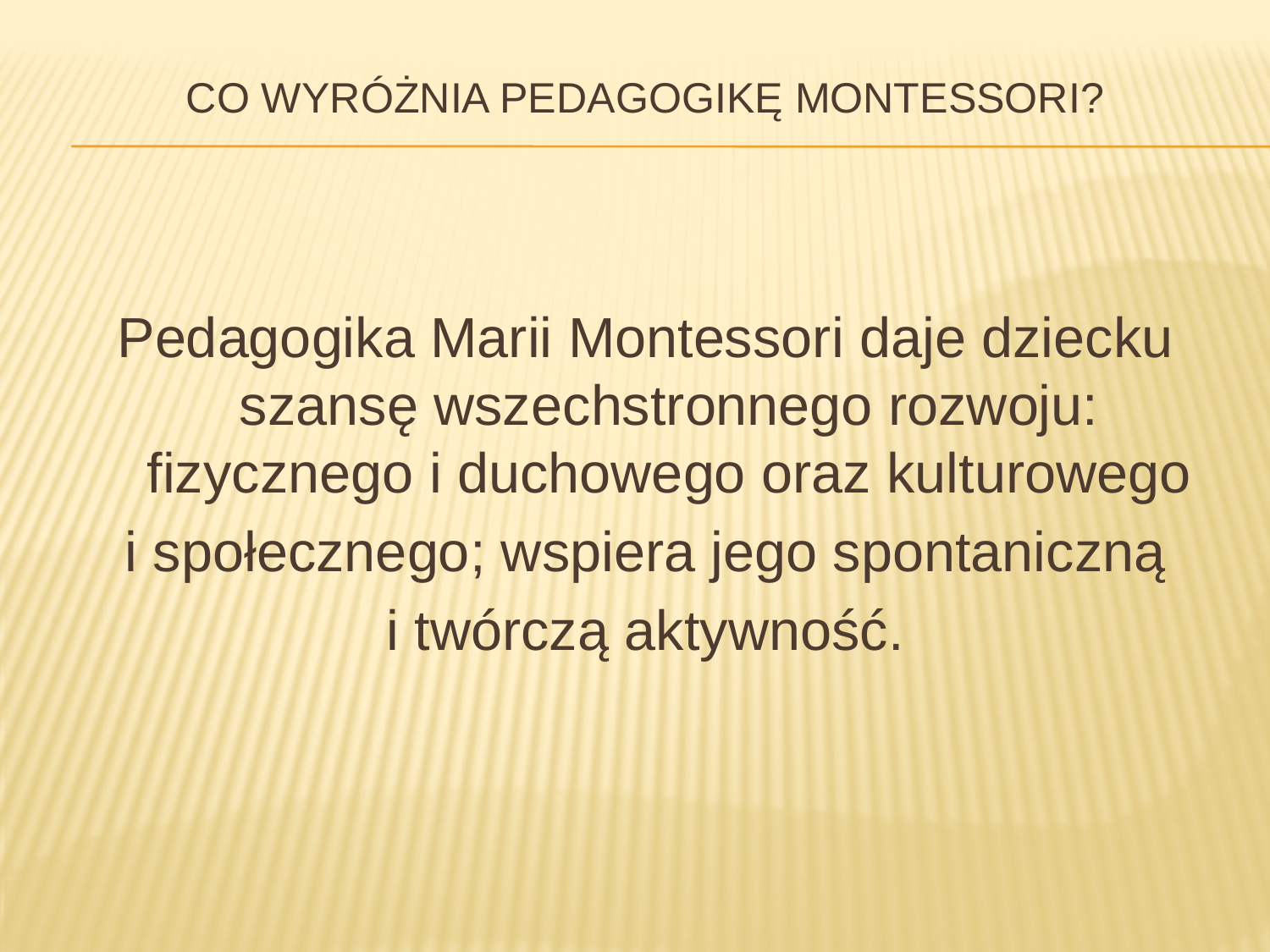

# Co wyróżnia Pedagogikę Montessori?

Pedagogika Marii Montessori daje dziecku szansę wszechstronnego rozwoju: fizycznego i duchowego oraz kulturowego
 i społecznego; wspiera jego spontaniczną
i twórczą aktywność.